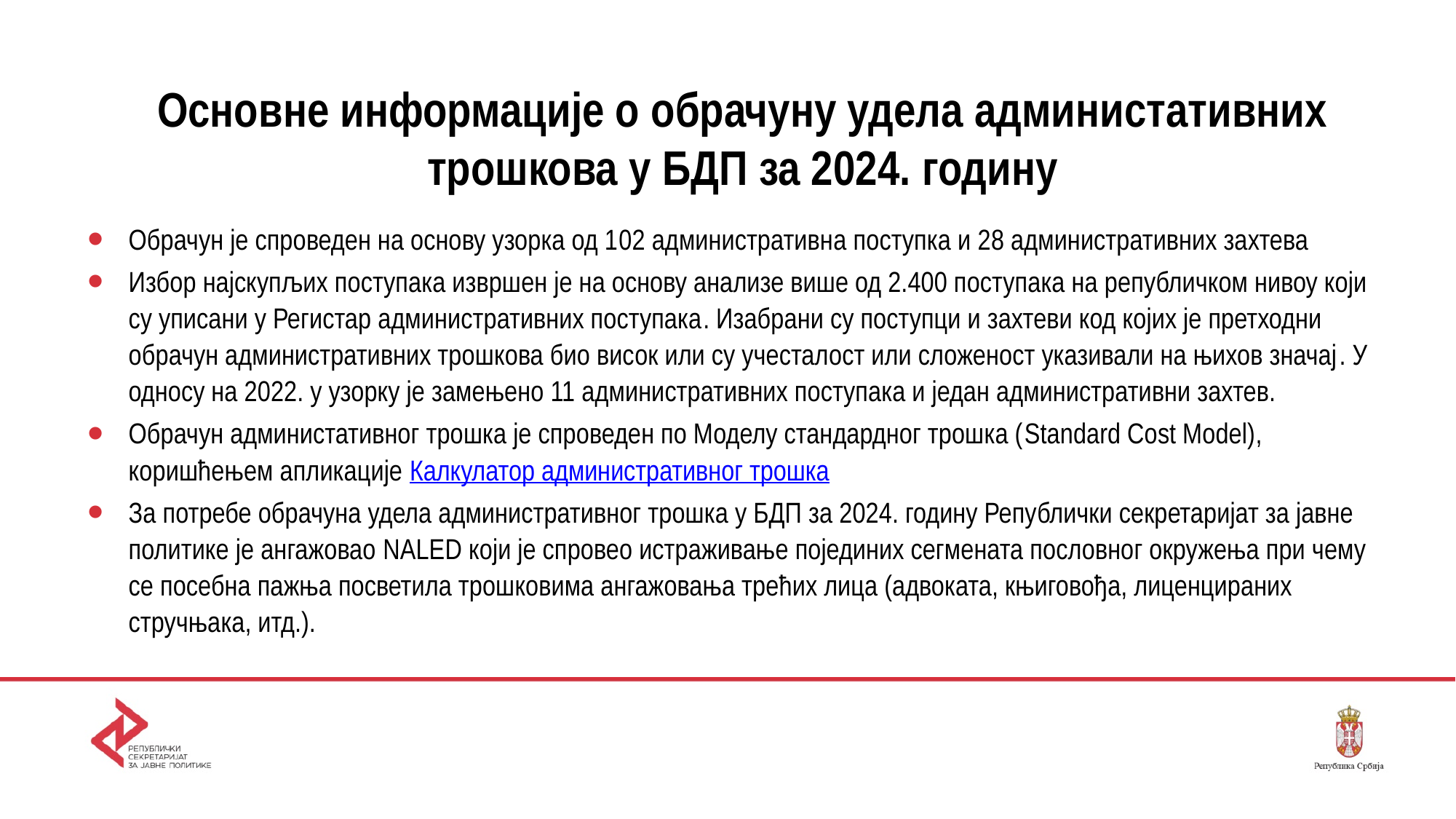

# Основне информације о обрачуну удела администативних трошкова у БДП за 2024. годину
Обрачун је спроведен на основу узорка од 102 административнa поступка и 28 административних захтева
Избор најскупљих поступака извршен је на основу анализе више од 2.400 поступака на републичком нивоу који су уписани у Регистар административних поступака. Изабрани су поступци и захтеви код којих је претходни обрачун административних трошкова био висок или су учесталост или сложеност указивали на њихов значај. У односу на 2022. у узорку је замењено 11 административних поступака и један административни захтев.
Обрачун администативног трошка је спроведен по Моделу стандардног трошка (Standard Cost Model), коришћењем апликације Калкулатор административног трошка
За потребе обрачуна удела административног трошка у БДП за 2024. годину Републички секретаријат за јавне политике је ангажовао NALED који је спровео истраживање појединих сегмената пословног окружења при чему се посебна пажња посветила трошковима ангажовања трећих лица (адвоката, књиговођа, лиценцираних стручњака, итд.).